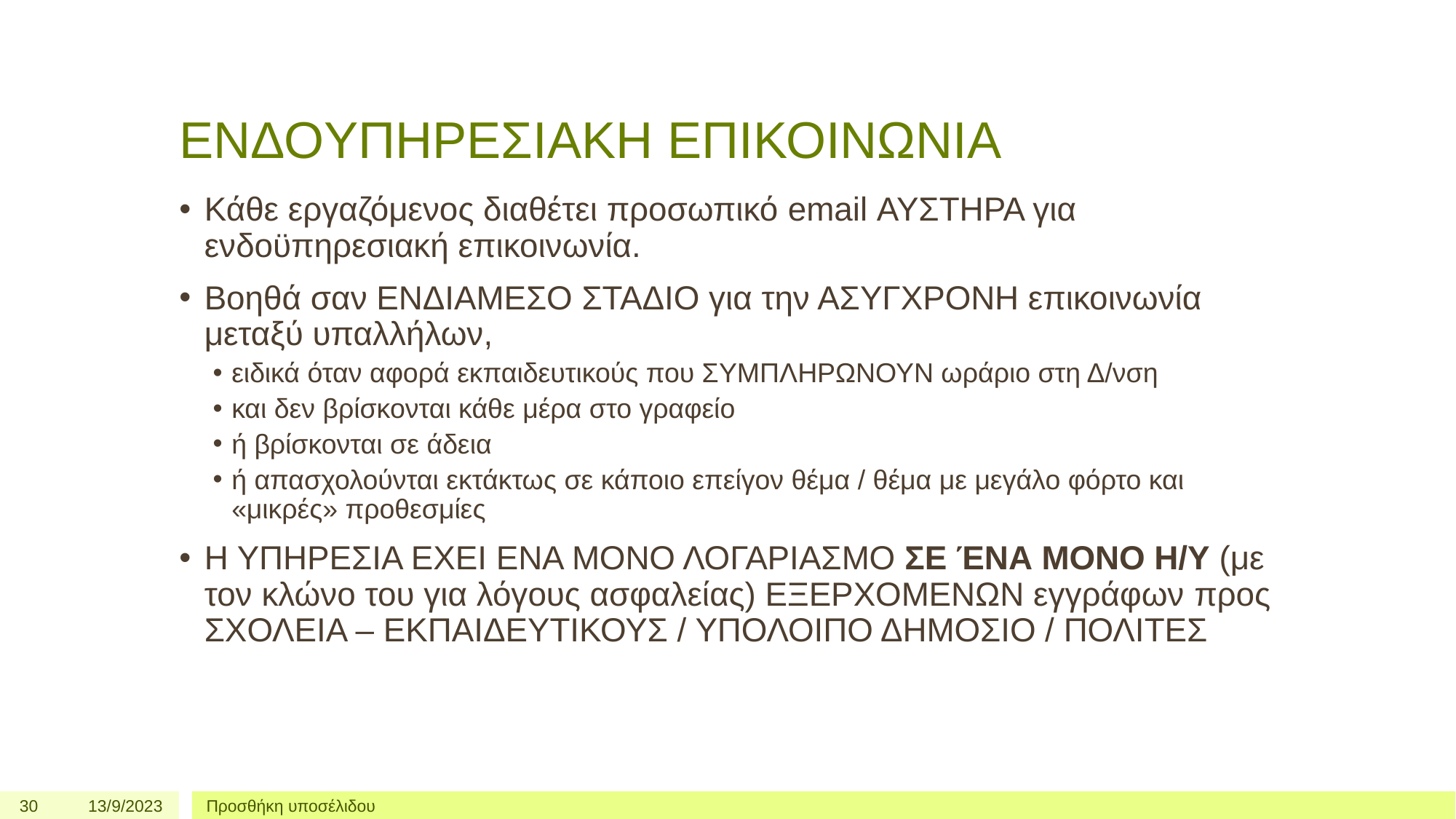

# ΕΝΔΟYΠΗΡΕΣΙΑΚΗ ΕΠΙΚΟΙΝΩΝΙΑ
Κάθε εργαζόμενος διαθέτει προσωπικό email ΑΥΣΤΗΡΑ για ενδοϋπηρεσιακή επικοινωνία.
Βοηθά σαν ΕΝΔΙΑΜΕΣΟ ΣΤΑΔΙΟ για την ΑΣΥΓΧΡΟΝΗ επικοινωνία μεταξύ υπαλλήλων,
ειδικά όταν αφορά εκπαιδευτικούς που ΣΥΜΠΛΗΡΩΝΟΥΝ ωράριο στη Δ/νση
και δεν βρίσκονται κάθε μέρα στο γραφείο
ή βρίσκονται σε άδεια
ή απασχολούνται εκτάκτως σε κάποιο επείγον θέμα / θέμα με μεγάλο φόρτο και «μικρές» προθεσμίες
Η ΥΠΗΡΕΣΙΑ ΕΧΕΙ ΕΝΑ ΜΟΝΟ ΛΟΓΑΡΙΑΣΜΟ ΣΕ ΈΝΑ ΜΟΝΟ Η/Υ (με τον κλώνο του για λόγους ασφαλείας) ΕΞΕΡΧΟΜΕΝΩΝ εγγράφων προς ΣΧΟΛΕΙΑ – ΕΚΠΑΙΔΕΥΤΙΚΟΥΣ / ΥΠΟΛΟΙΠΟ ΔΗΜΟΣΙΟ / ΠΟΛΙΤΕΣ
30
13/9/2023
Προσθήκη υποσέλιδου